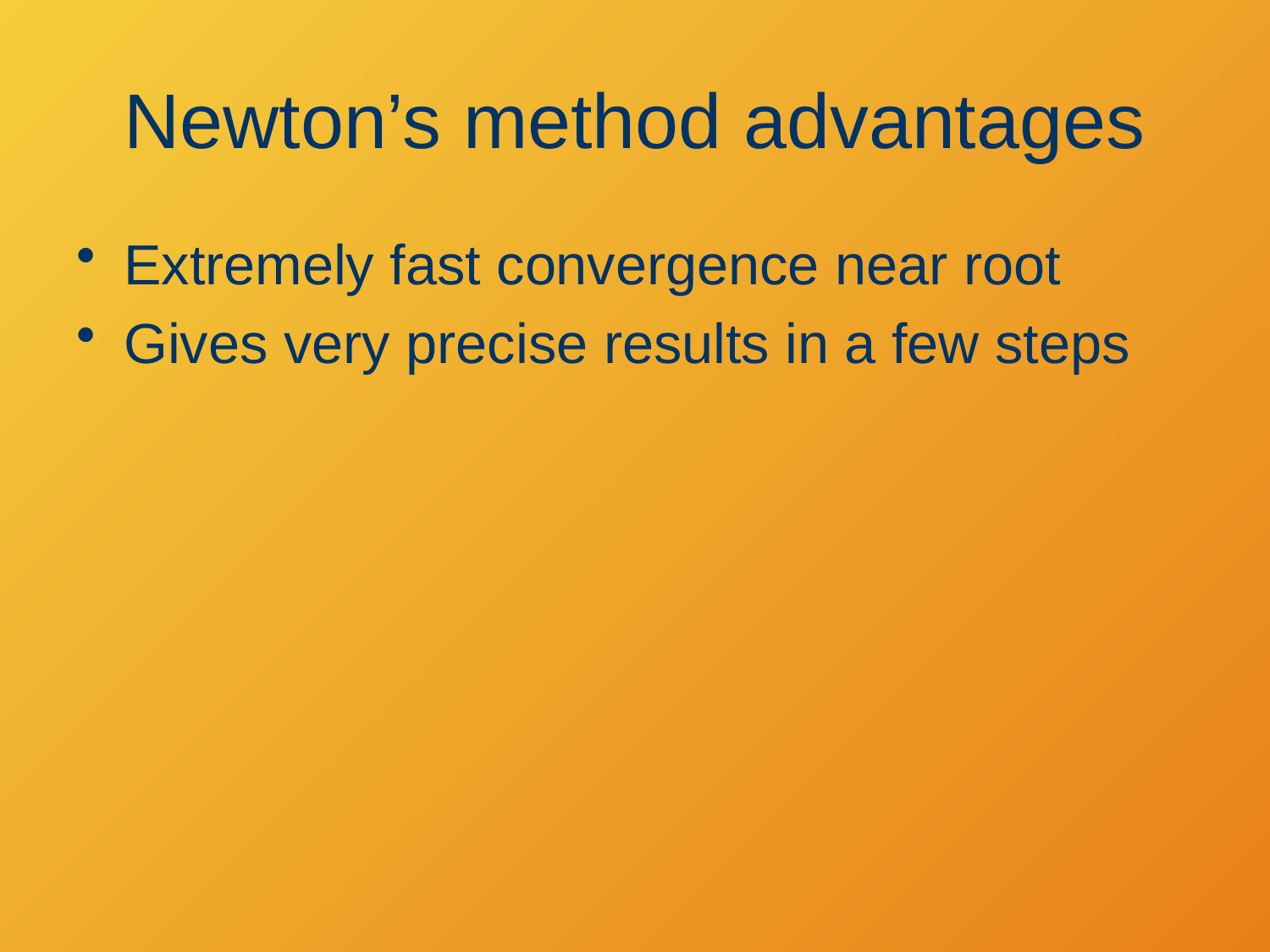

# Newton’s method advantages
Extremely fast convergence near root
Gives very precise results in a few steps